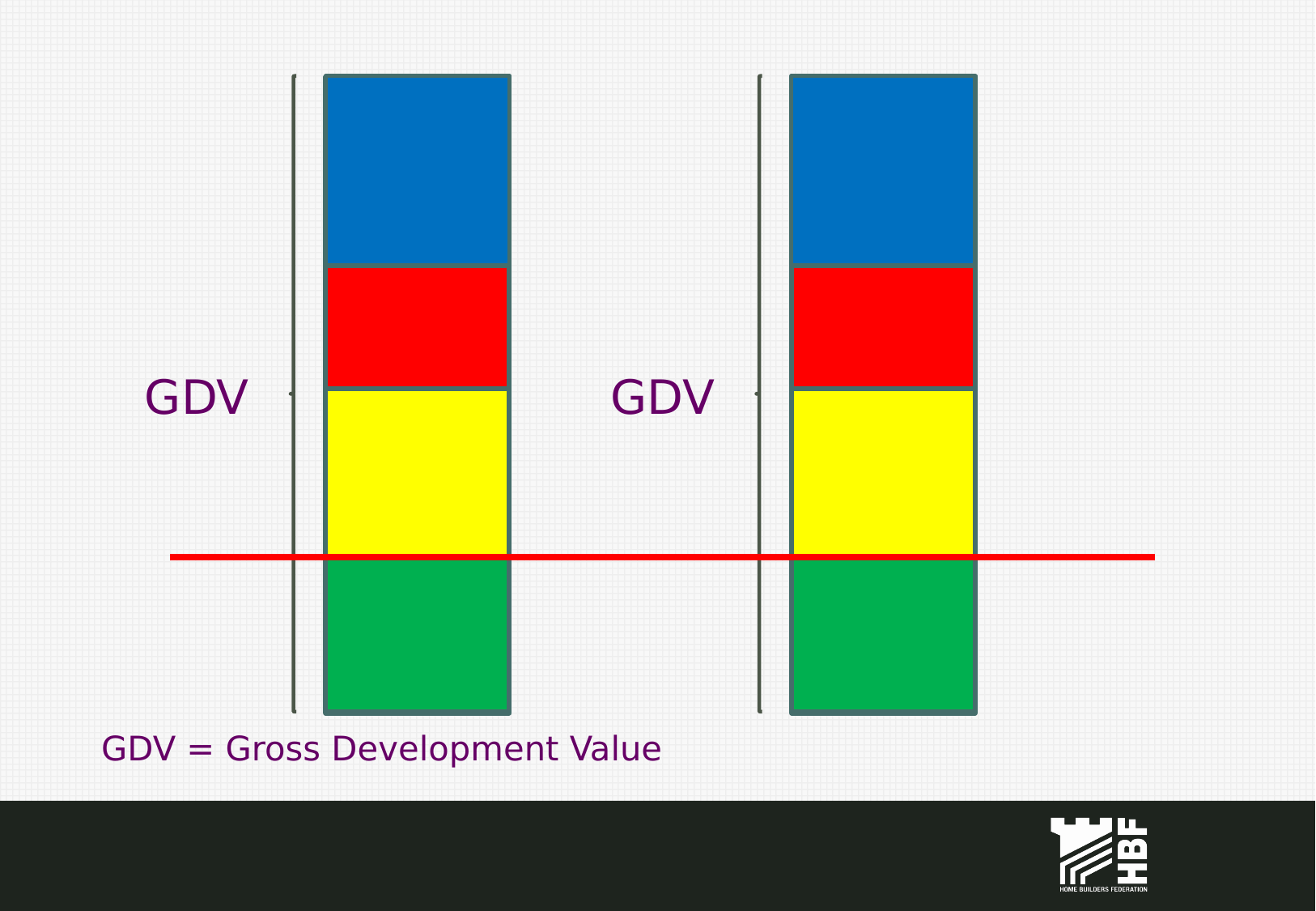

GDV
GDV

GDV = Gross Development Value